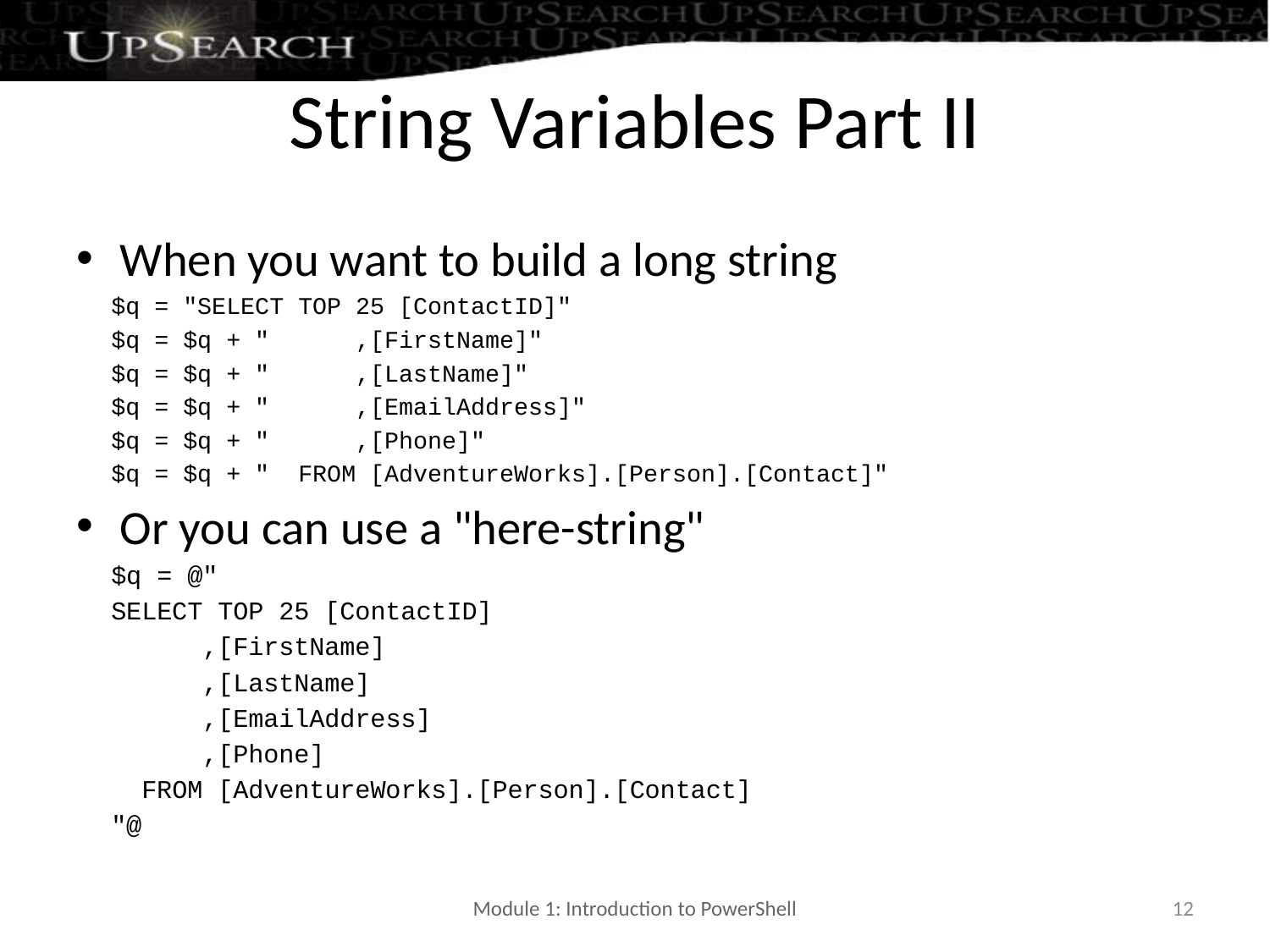

# String Variables Part II
When you want to build a long string
$q = "SELECT TOP 25 [ContactID]"
$q = $q + "      ,[FirstName]"
$q = $q + "      ,[LastName]"
$q = $q + "      ,[EmailAddress]"
$q = $q + "      ,[Phone]"
$q = $q + "  FROM [AdventureWorks].[Person].[Contact]"
Or you can use a "here-string"
$q = @"
SELECT TOP 25 [ContactID]
      ,[FirstName]
      ,[LastName]
      ,[EmailAddress]
      ,[Phone]
  FROM [AdventureWorks].[Person].[Contact]
"@
Module 1: Introduction to PowerShell
12